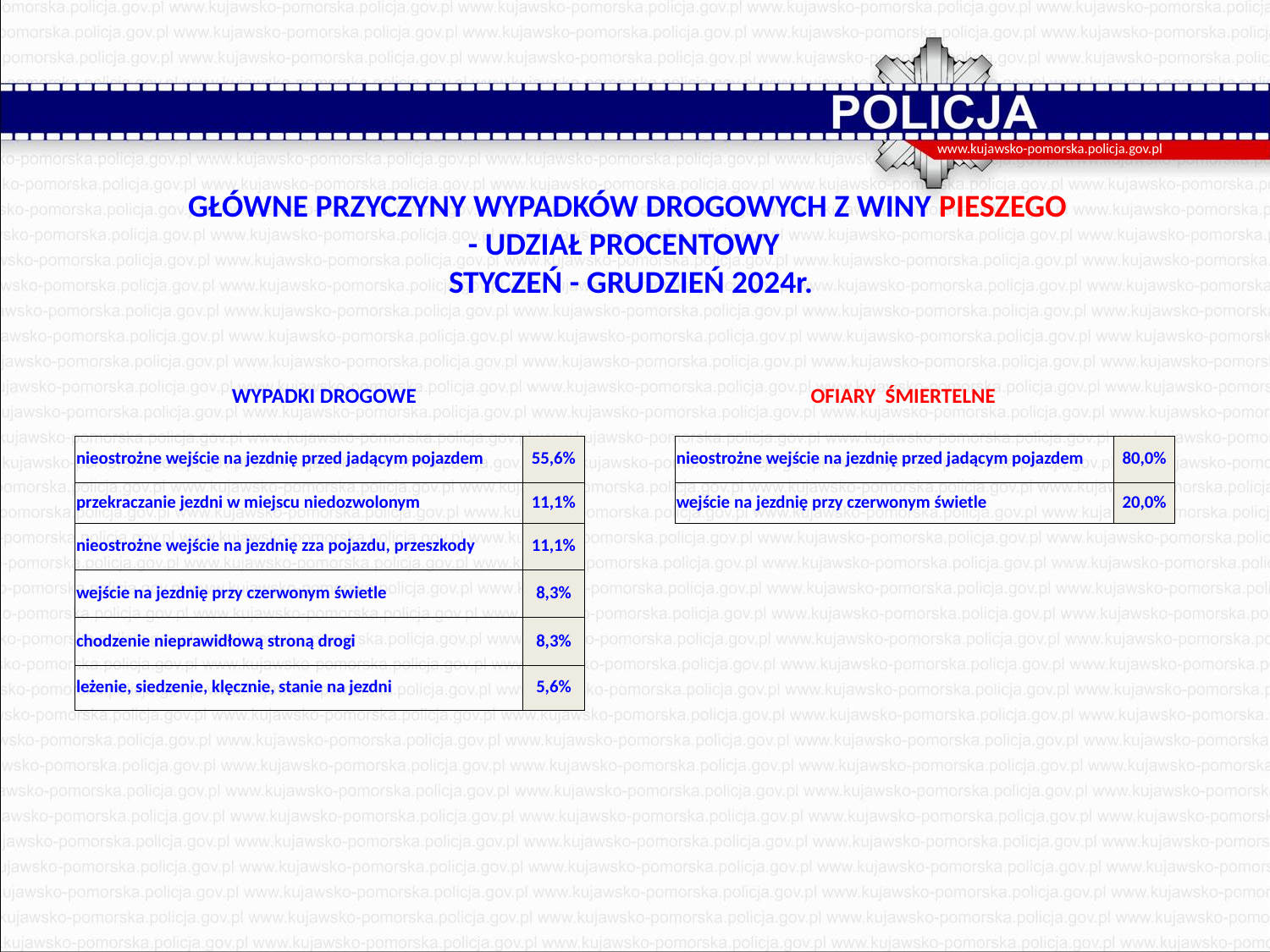

www.kujawsko-pomorska.policja.gov.pl
# GŁÓWNE PRZYCZYNY WYPADKÓW DROGOWYCH Z WINY PIESZEGO - UDZIAŁ PROCENTOWY STYCZEŃ - GRUDZIEŃ 2024r.
WYPADKI DROGOWE
OFIARY  ŚMIERTELNE
| nieostrożne wejście na jezdnię przed jadącym pojazdem | 55,6% |
| --- | --- |
| przekraczanie jezdni w miejscu niedozwolonym | 11,1% |
| nieostrożne wejście na jezdnię zza pojazdu, przeszkody | 11,1% |
| wejście na jezdnię przy czerwonym świetle | 8,3% |
| chodzenie nieprawidłową stroną drogi | 8,3% |
| leżenie, siedzenie, klęcznie, stanie na jezdni | 5,6% |
| nieostrożne wejście na jezdnię przed jadącym pojazdem | 80,0% |
| --- | --- |
| wejście na jezdnię przy czerwonym świetle | 20,0% |